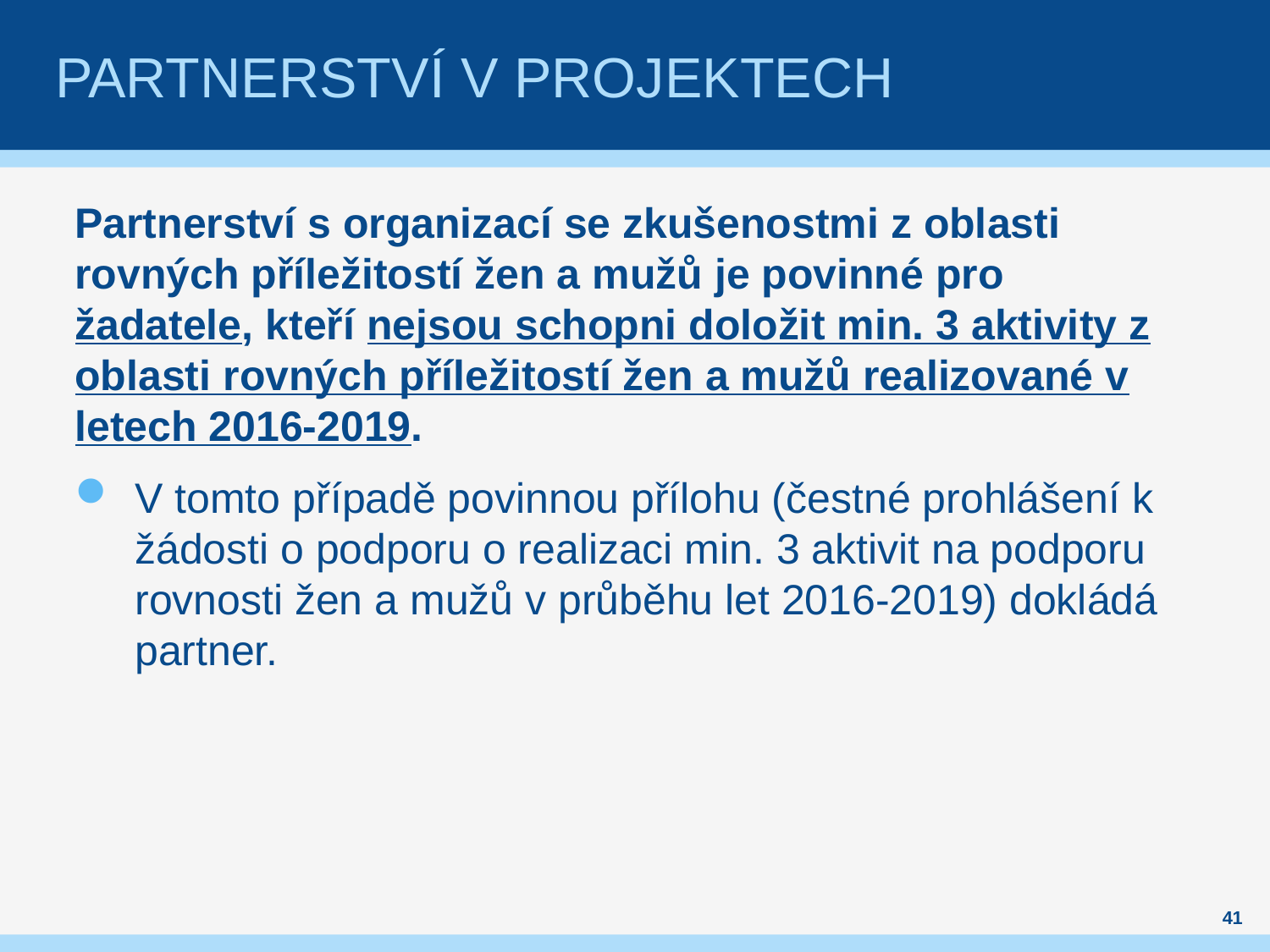

# PARTNERSTVÍ V PROJEKTECH
Partnerství s organizací se zkušenostmi z oblasti rovných příležitostí žen a mužů je povinné pro žadatele, kteří nejsou schopni doložit min. 3 aktivity z oblasti rovných příležitostí žen a mužů realizované v letech 2016-2019.
V tomto případě povinnou přílohu (čestné prohlášení k žádosti o podporu o realizaci min. 3 aktivit na podporu rovnosti žen a mužů v průběhu let 2016-2019) dokládá partner.
41